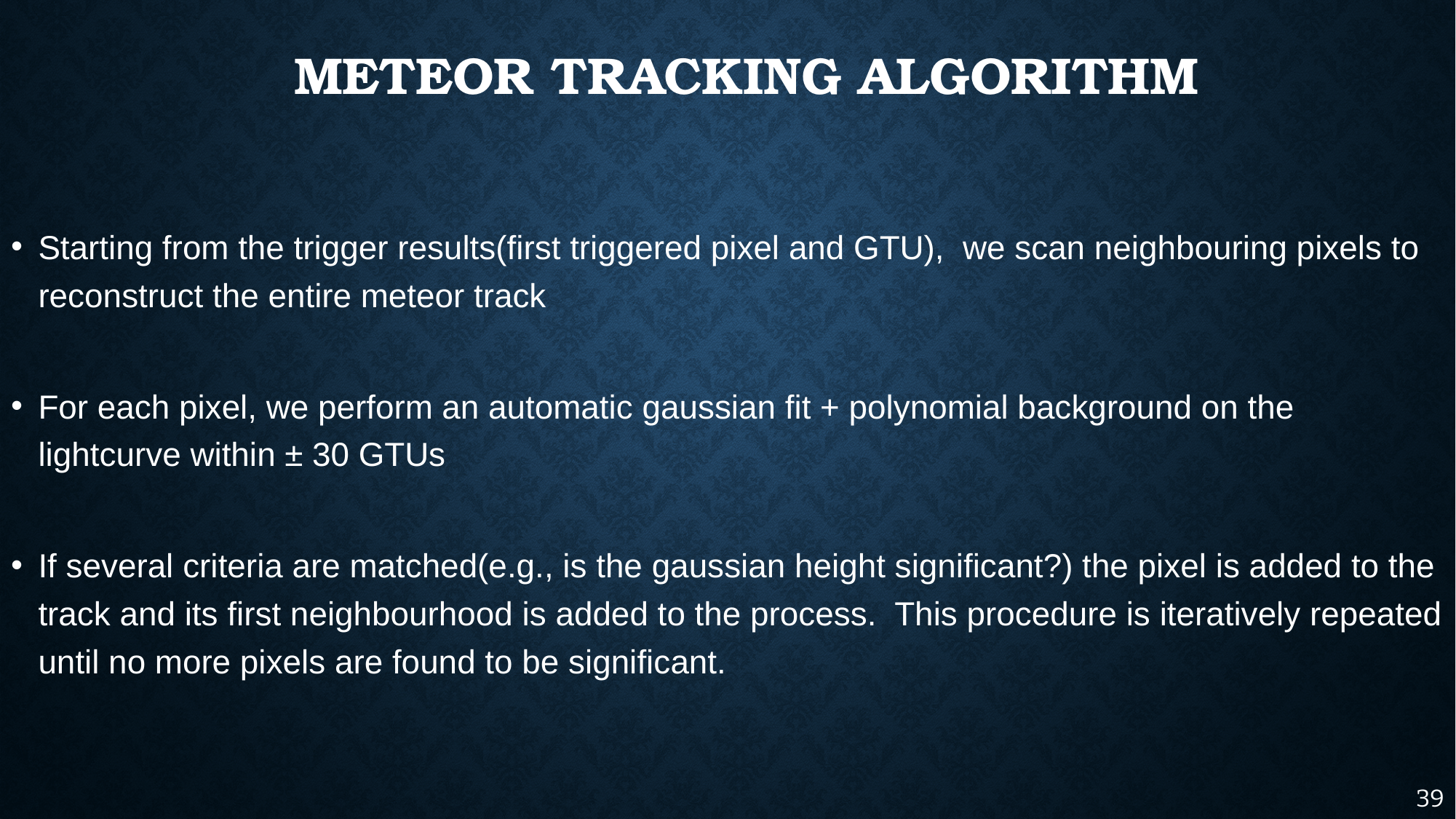

# Meteor tracking algorithm

Starting from the trigger results(first triggered pixel and GTU),  we scan neighbouring pixels to reconstruct the entire meteor track
For each pixel, we perform an automatic gaussian fit + polynomial background on the lightcurve within ± 30 GTUs
If several criteria are matched(e.g., is the gaussian height significant?) the pixel is added to the track and its first neighbourhood is added to the process.  This procedure is iteratively repeated until no more pixels are found to be significant.

39